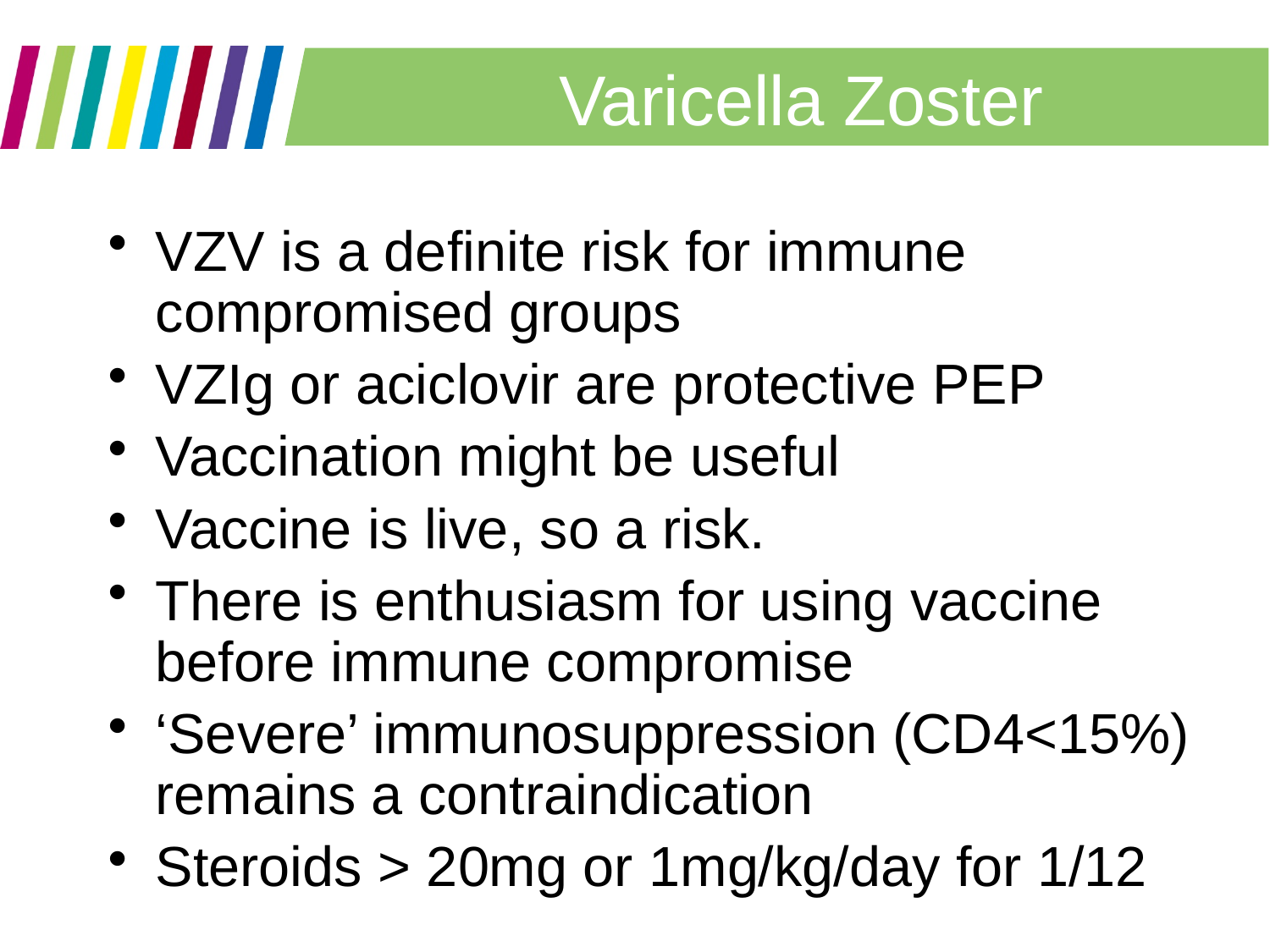

# Varicella Zoster
VZV is a definite risk for immune compromised groups
VZIg or aciclovir are protective PEP
Vaccination might be useful
Vaccine is live, so a risk.
There is enthusiasm for using vaccine before immune compromise
‘Severe’ immunosuppression (CD4<15%) remains a contraindication
Steroids > 20mg or 1mg/kg/day for 1/12